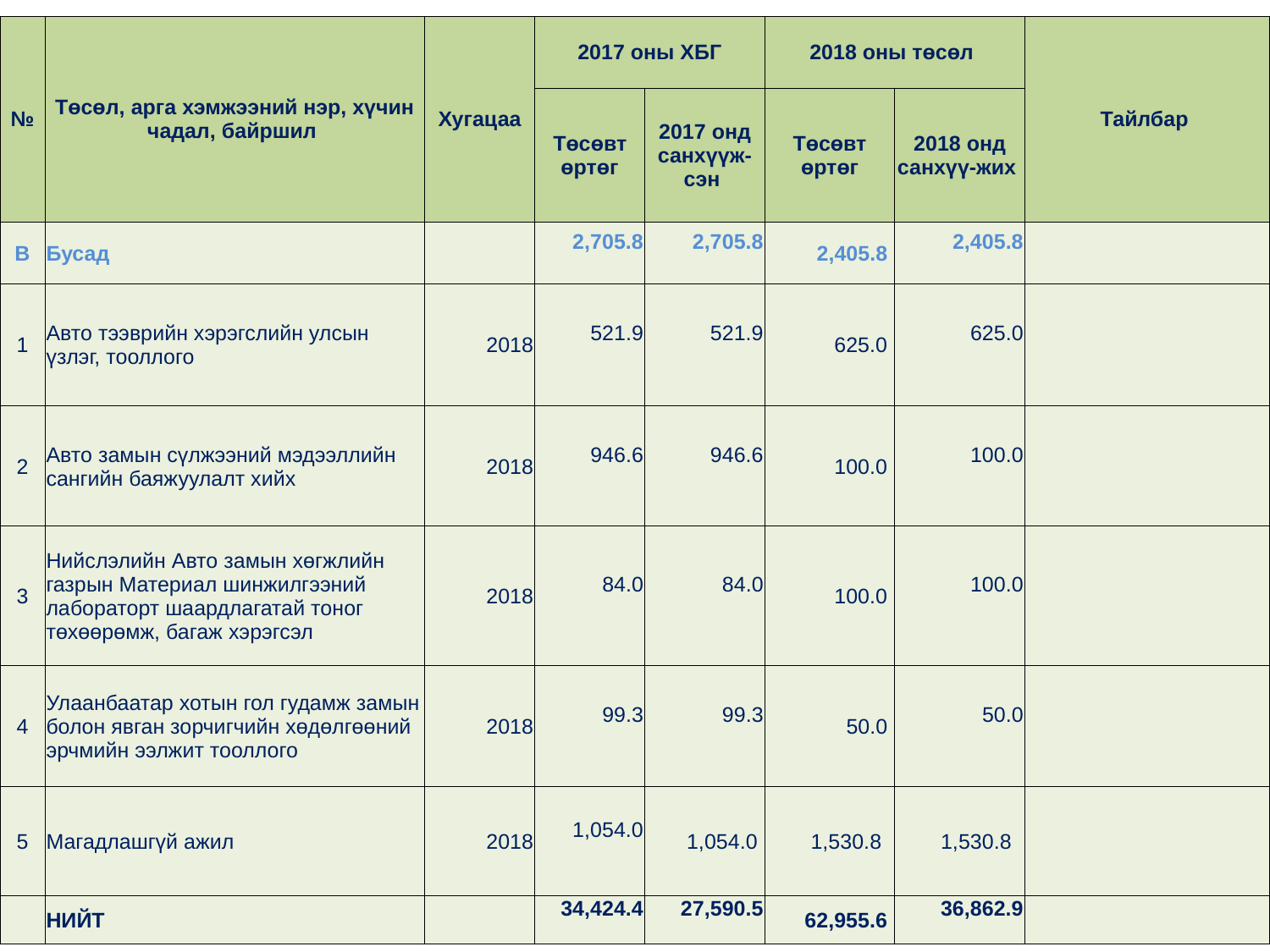

| № | Төсөл, арга хэмжээний нэр, хүчин чадал, байршил | Хугацаа | 2017 оны ХБГ |  | 2018 оны төсөл |  | Тайлбар |
| --- | --- | --- | --- | --- | --- | --- | --- |
|  |  |  | Төсөвт өртөг | 2017 онд санхүүж-сэн | Төсөвт өртөг | 2018 онд санхүү-жих |  |
| В | Бусад |  | 2,705.8 | 2,705.8 | 2,405.8 | 2,405.8 |  |
| 1 | Авто тээврийн хэрэгслийн улсын үзлэг, тооллого | 2018 | 521.9 | 521.9 | 625.0 | 625.0 |  |
| 2 | Авто замын сүлжээний мэдээллийн сангийн баяжуулалт хийх | 2018 | 946.6 | 946.6 | 100.0 | 100.0 |  |
| 3 | Нийслэлийн Авто замын хөгжлийн газрын Материал шинжилгээний лабораторт шаардлагатай тоног төхөөрөмж, багаж хэрэгсэл | 2018 | 84.0 | 84.0 | 100.0 | 100.0 |  |
| 4 | Улаанбаатар хотын гол гудамж замын болон явган зорчигчийн хөдөлгөөний эрчмийн ээлжит тооллого | 2018 | 99.3 | 99.3 | 50.0 | 50.0 |  |
| 5 | Магадлашгүй ажил | 2018 | 1,054.0 | 1,054.0 | 1,530.8 | 1,530.8 |  |
|  | НИЙТ |  | 34,424.4 | 27,590.5 | 62,955.6 | 36,862.9 |  |